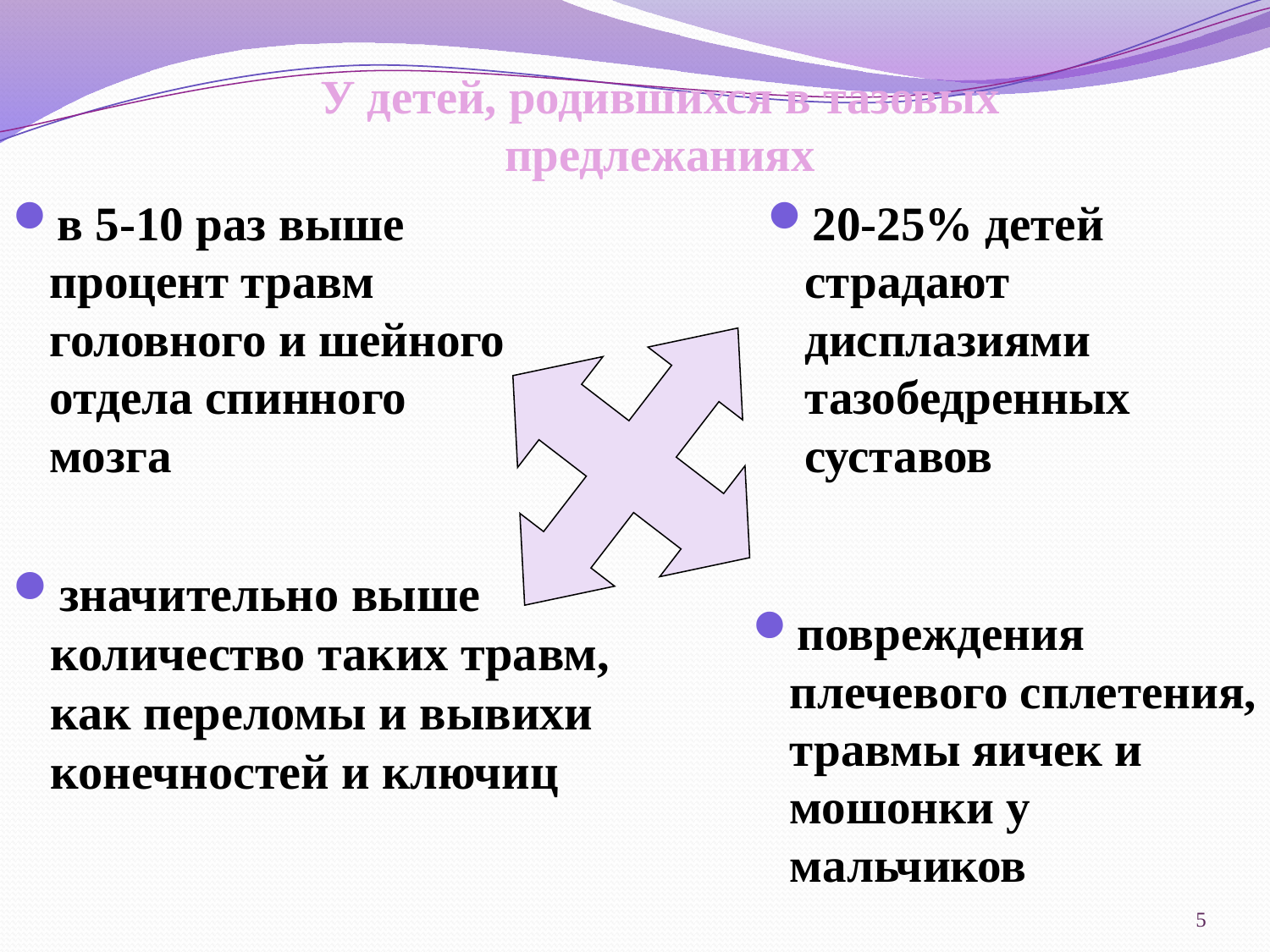

# У детей, родившихся в тазовых предлежаниях
в 5-10 раз выше процент травм головного и шейного отдела спинного мозга
20-25% детей страдают дисплазиями тазобедренных суставов

значительно выше количество таких травм, как переломы и вывихи  конечностей и ключиц
повреждения плечевого сплетения, травмы яичек и мошонки у мальчиков

5